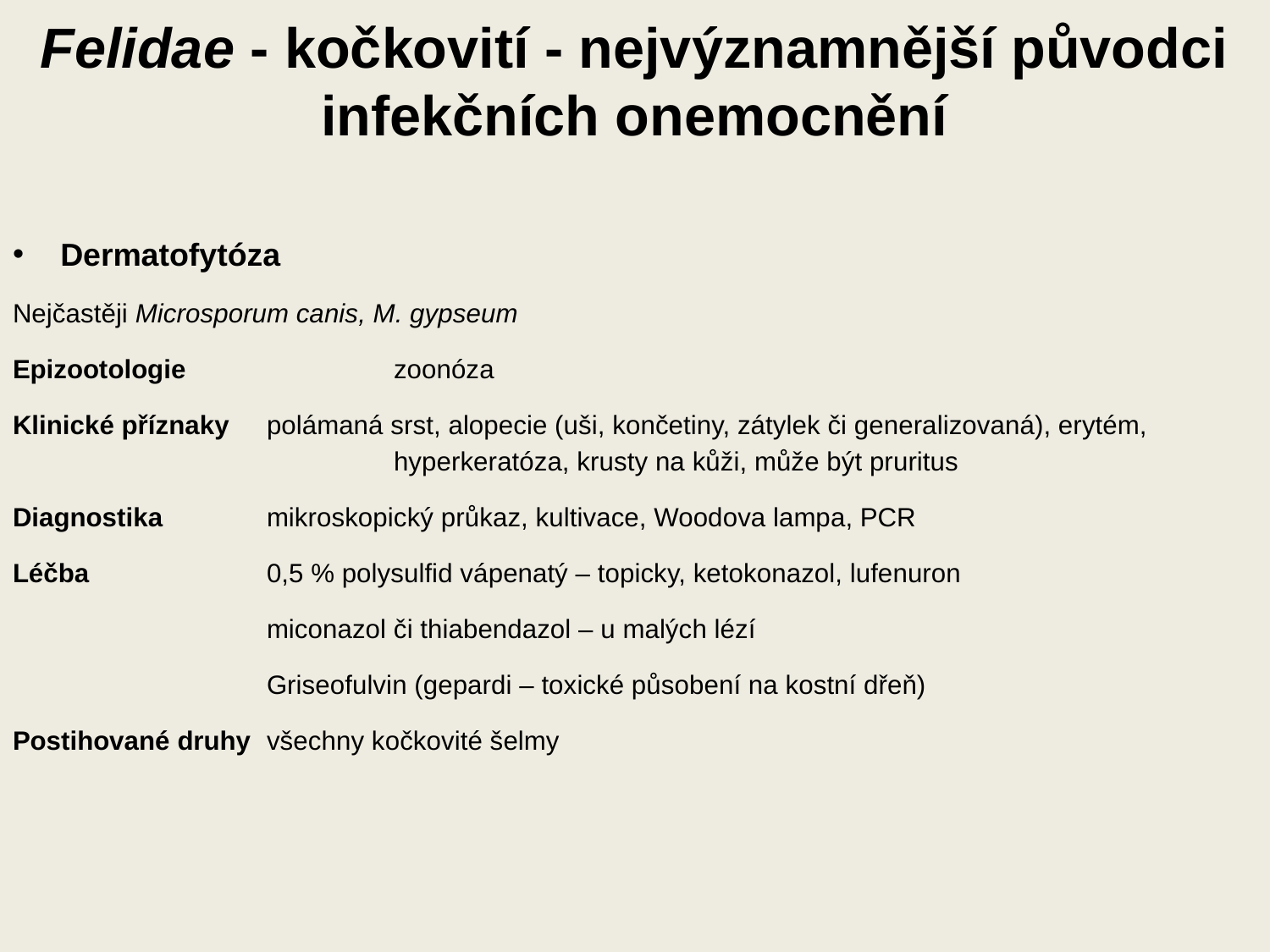

# Felidae - kočkovití - nejvýznamnější původci infekčních onemocnění
Dermatofytóza
Nejčastěji Microsporum canis, M. gypseum
Epizootologie		zoonóza
Klinické příznaky	polámaná srst, alopecie (uši, končetiny, zátylek či generalizovaná), erytém, 			hyperkeratóza, krusty na kůži, může být pruritus
Diagnostika	mikroskopický průkaz, kultivace, Woodova lampa, PCR
Léčba		0,5 % polysulfid vápenatý – topicky, ketokonazol, lufenuron
		miconazol či thiabendazol – u malých lézí
		Griseofulvin (gepardi – toxické působení na kostní dřeň)
Postihované druhy	všechny kočkovité šelmy